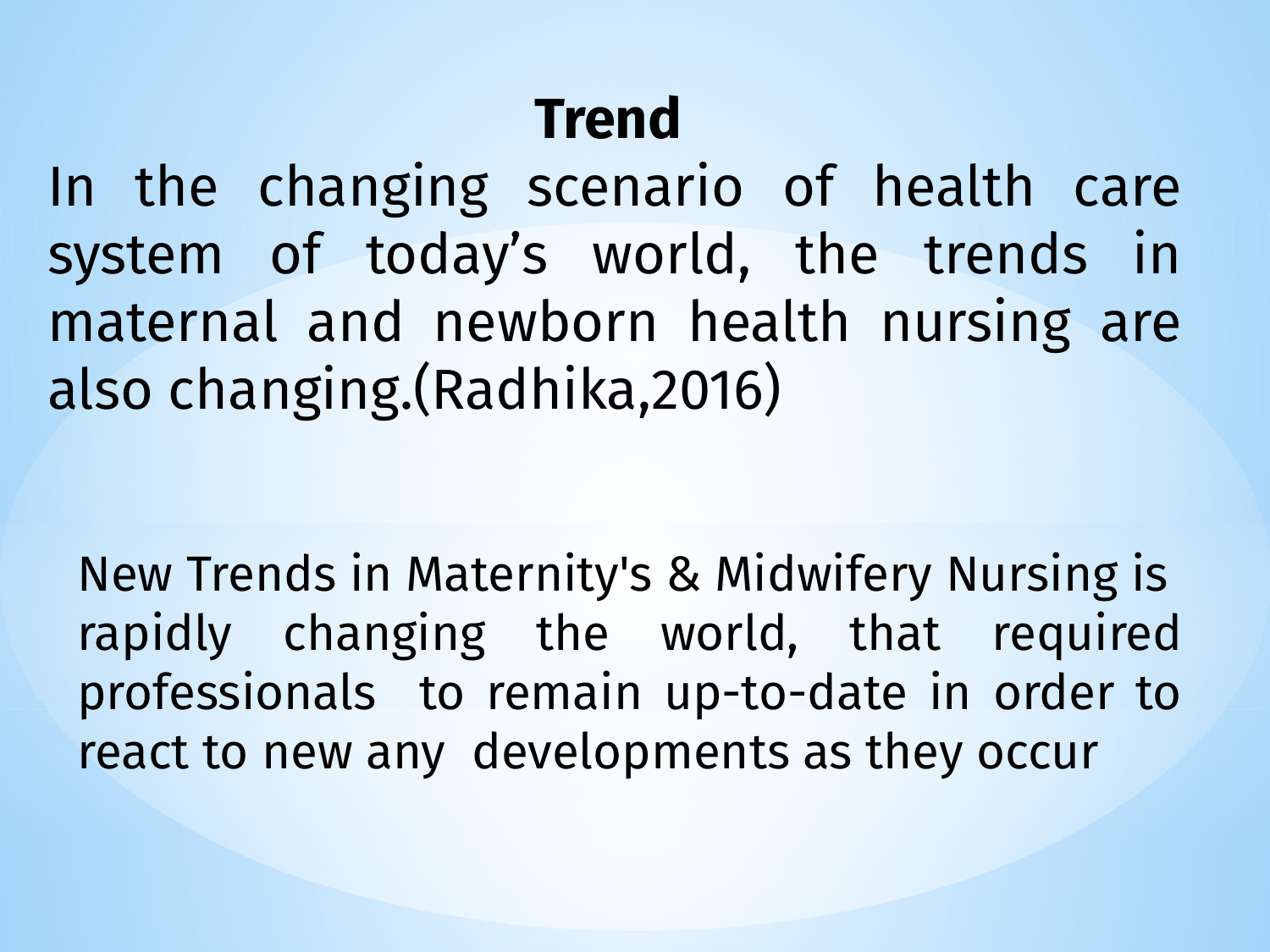

Trend
In the changing scenario of health care system of today’s world, the trends in maternal and newborn health nursing are also changing.(Radhika,2016)
New Trends in Maternity's & Midwifery Nursing is  rapidly changing the world, that required professionals  to remain up-to-date in order to react to new any  developments as they occur